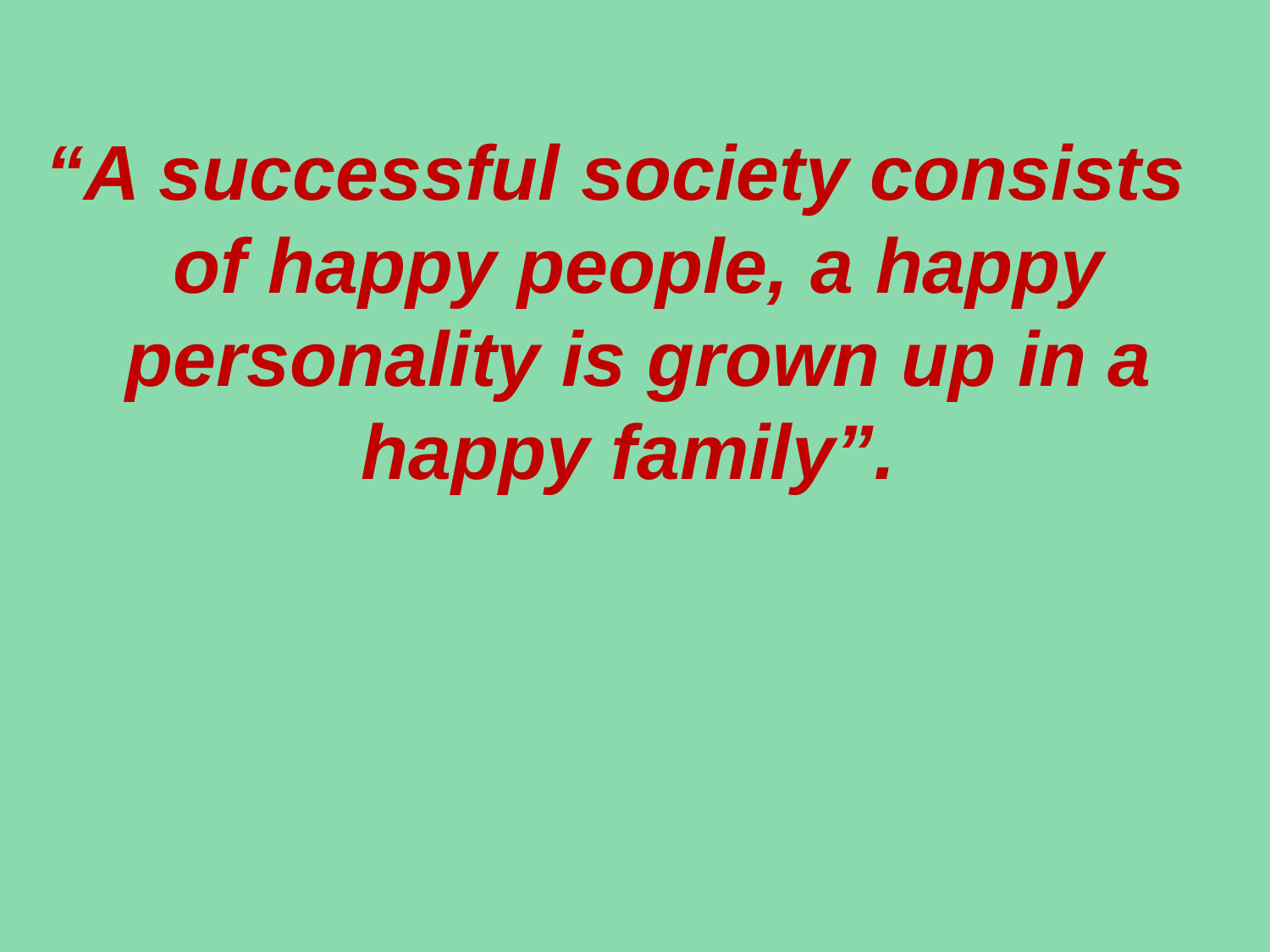

“A successful society consists of happy people, a happy personality is grown up in a happy family”.